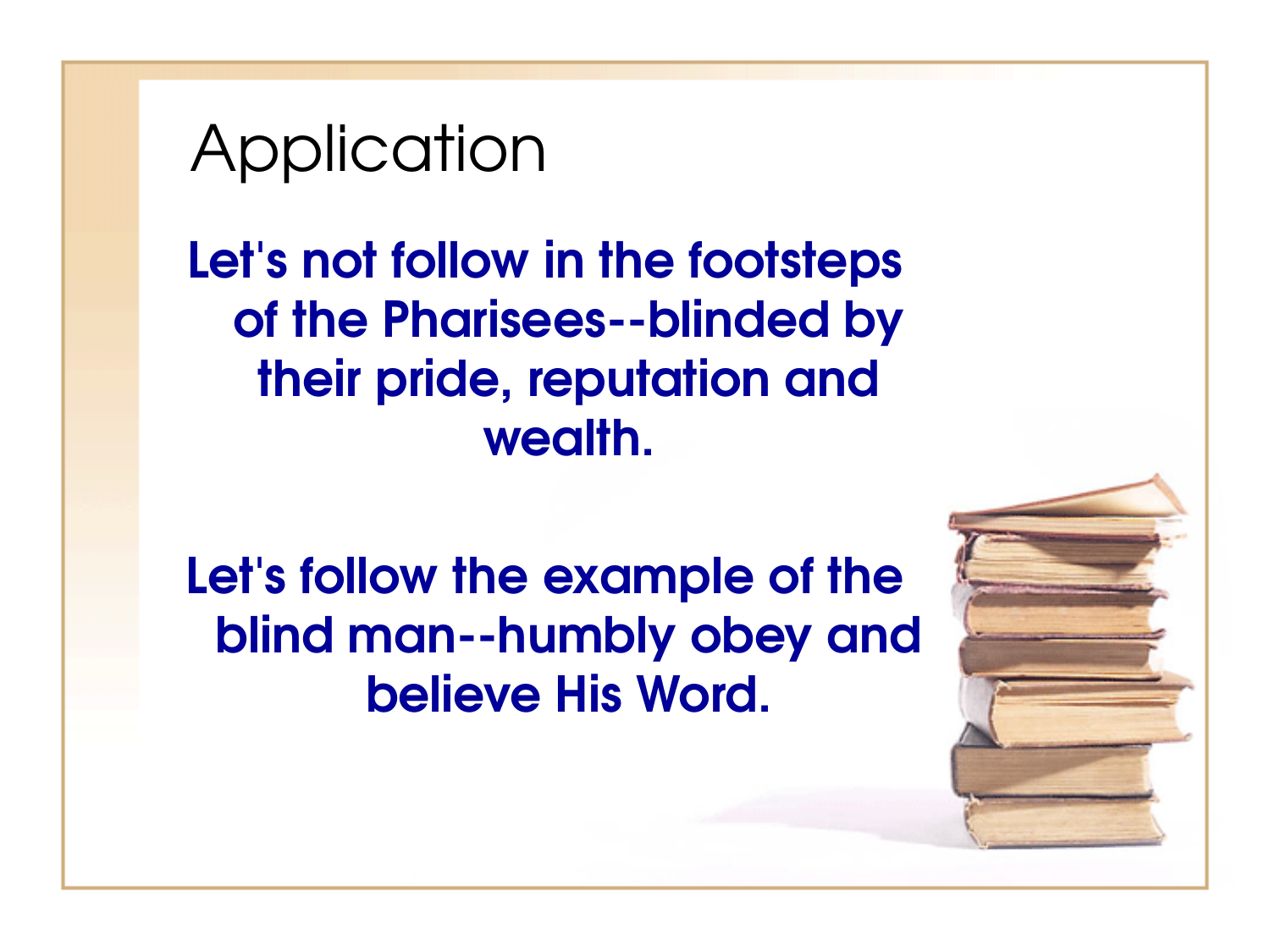

# Application
Let's not follow in the footsteps of the Pharisees--blinded by their pride, reputation and wealth.

Let's follow the example of the blind man--humbly obey and believe His Word.